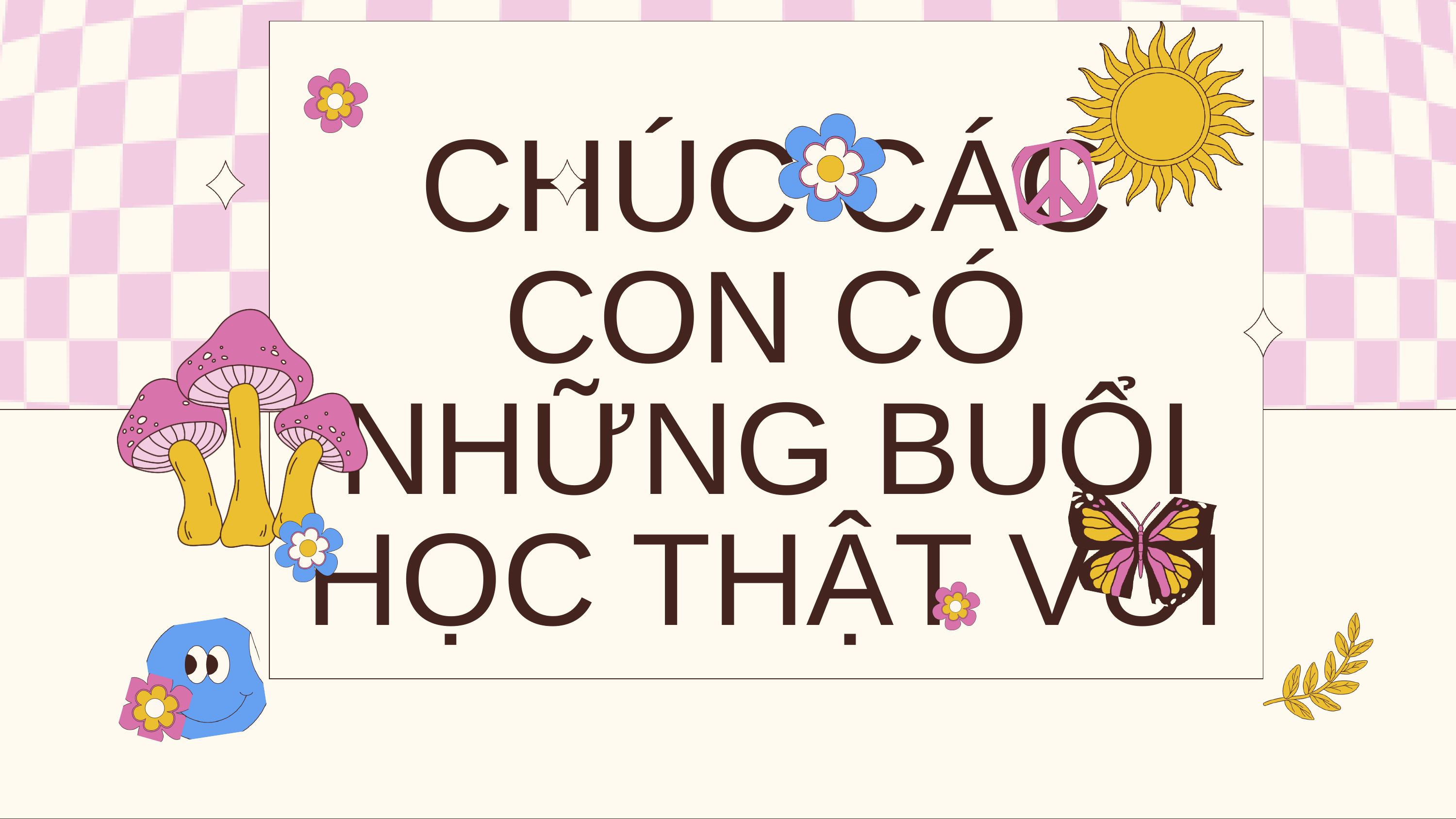

CHÚC CÁC CON CÓ NHỮNG BUỔI HỌC THẬT VUI